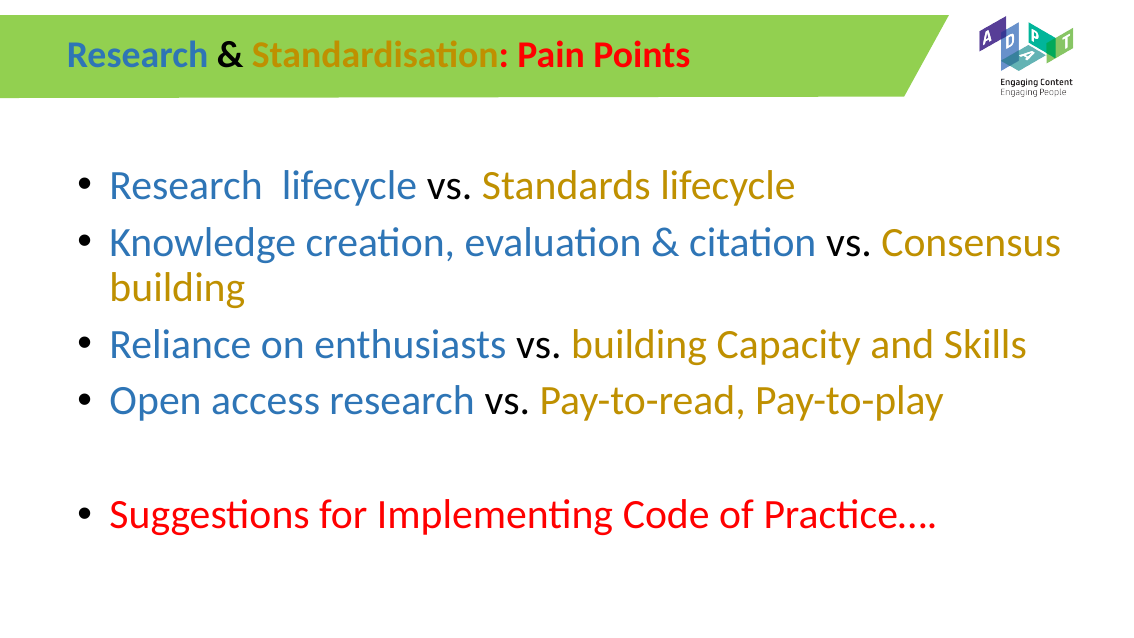

# Research & Standardisation: Pain Points
Research  lifecycle vs. Standards lifecycle
Knowledge creation, evaluation & citation vs. Consensus building
Reliance on enthusiasts vs. building Capacity and Skills
Open access research vs. Pay-to-read, Pay-to-play

Suggestions for Implementing Code of Practice….